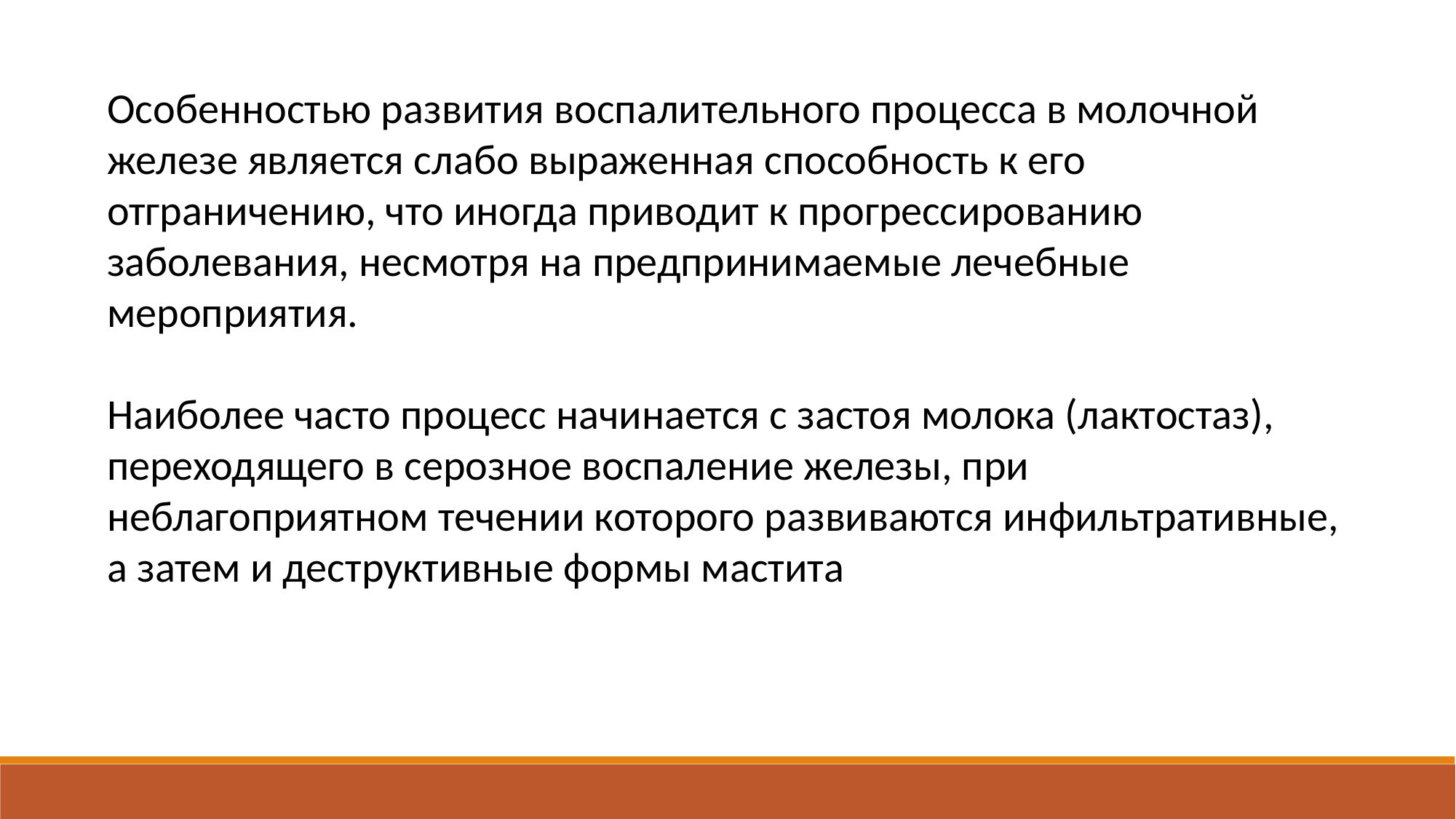

Особенностью развития воспалительного процесса в молочной железе является слабо выраженная способность к его отграничению, что иногда приводит к прогрессированию заболевания, несмотря на предпринимаемые лечебные мероприятия.

Наиболее часто процесс начинается с застоя молока (лактостаз), переходящего в серозное воспаление железы, при неблагоприятном течении которого развиваются инфильтративные, а затем и деструктивные формы мастита